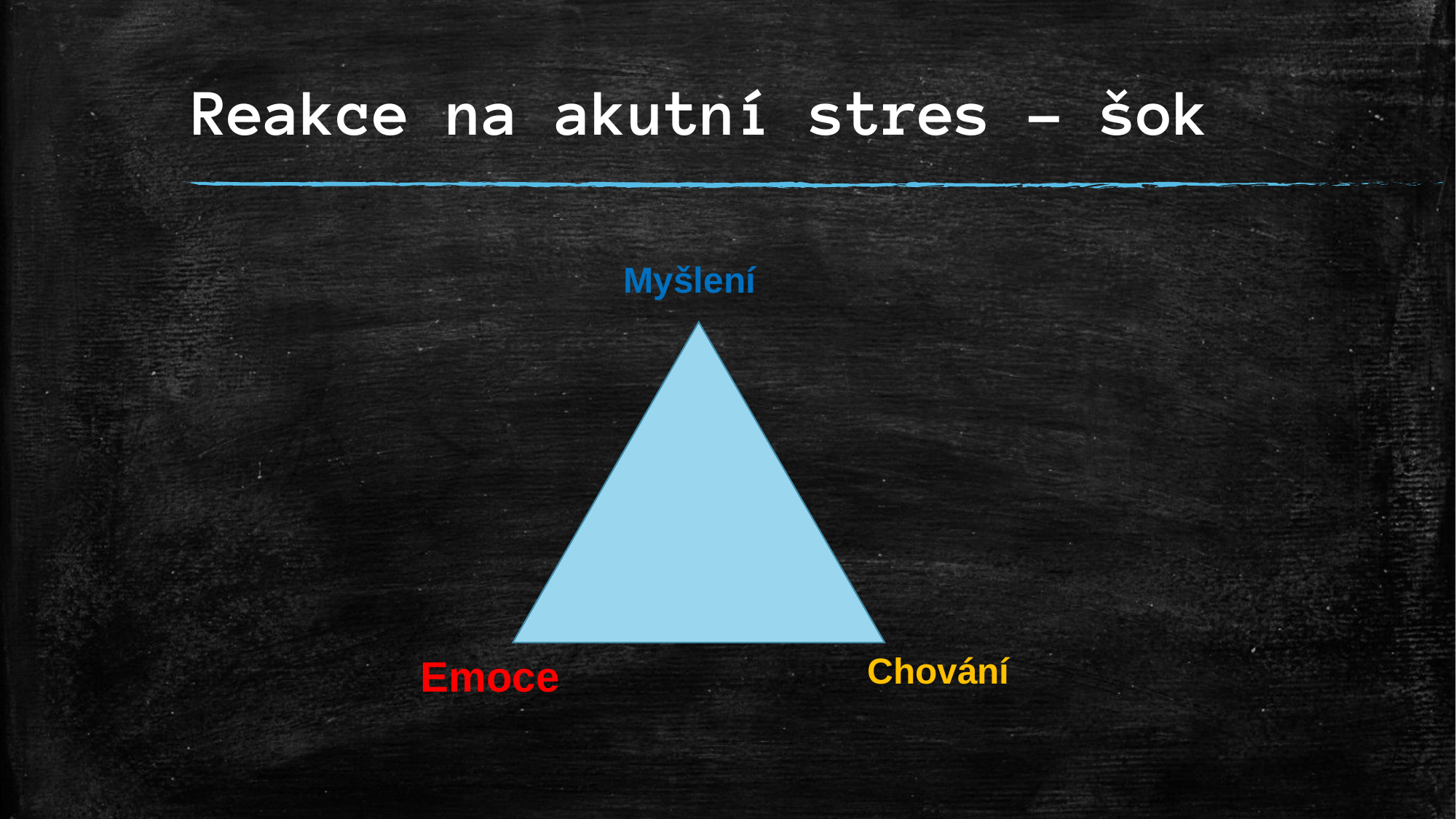

# Reakce na akutní stres - šok
Myšlení

Chování
Emoce